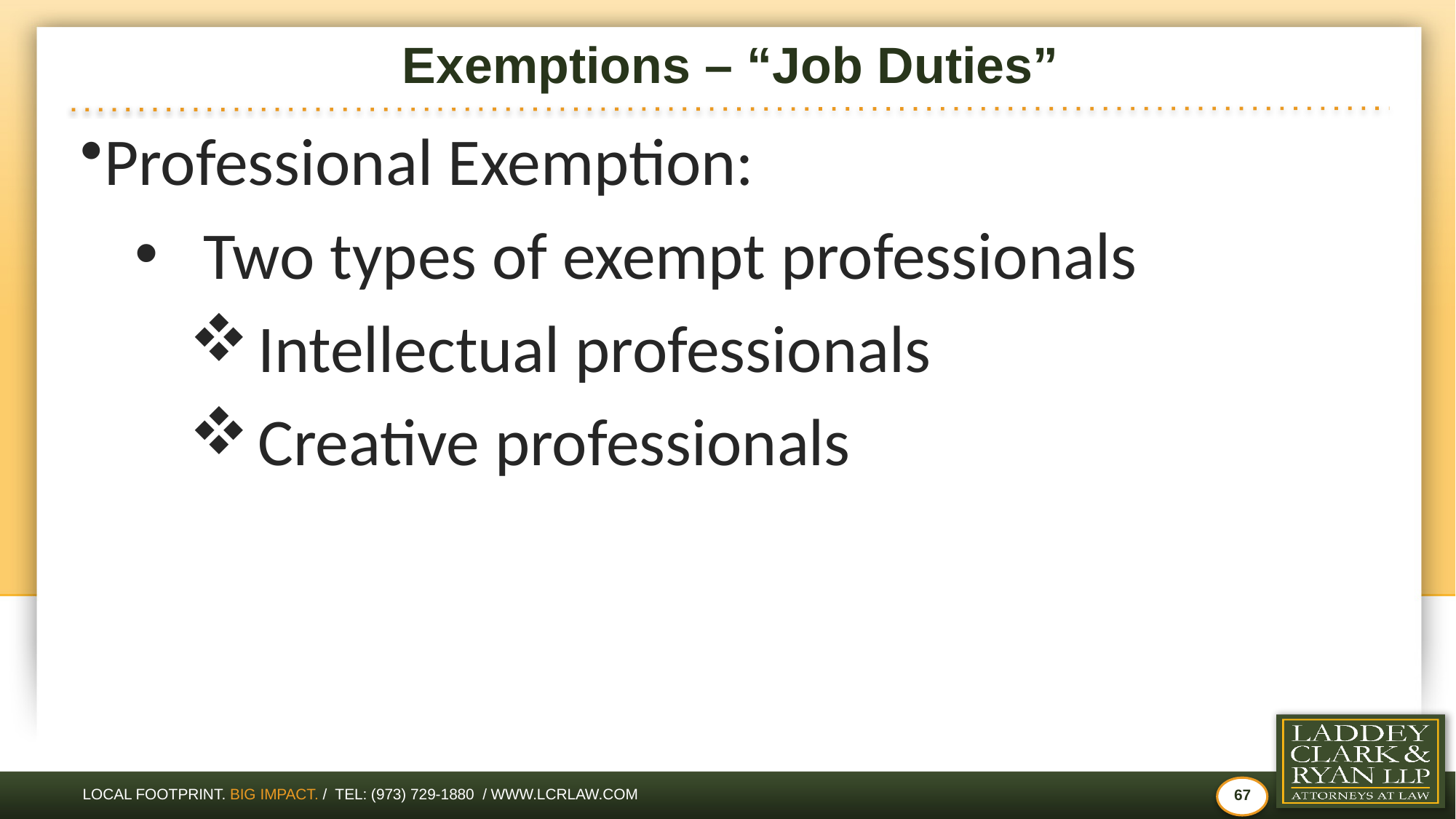

# Exemptions – “Job Duties”
Professional Exemption:
Two types of exempt professionals
Intellectual professionals
Creative professionals